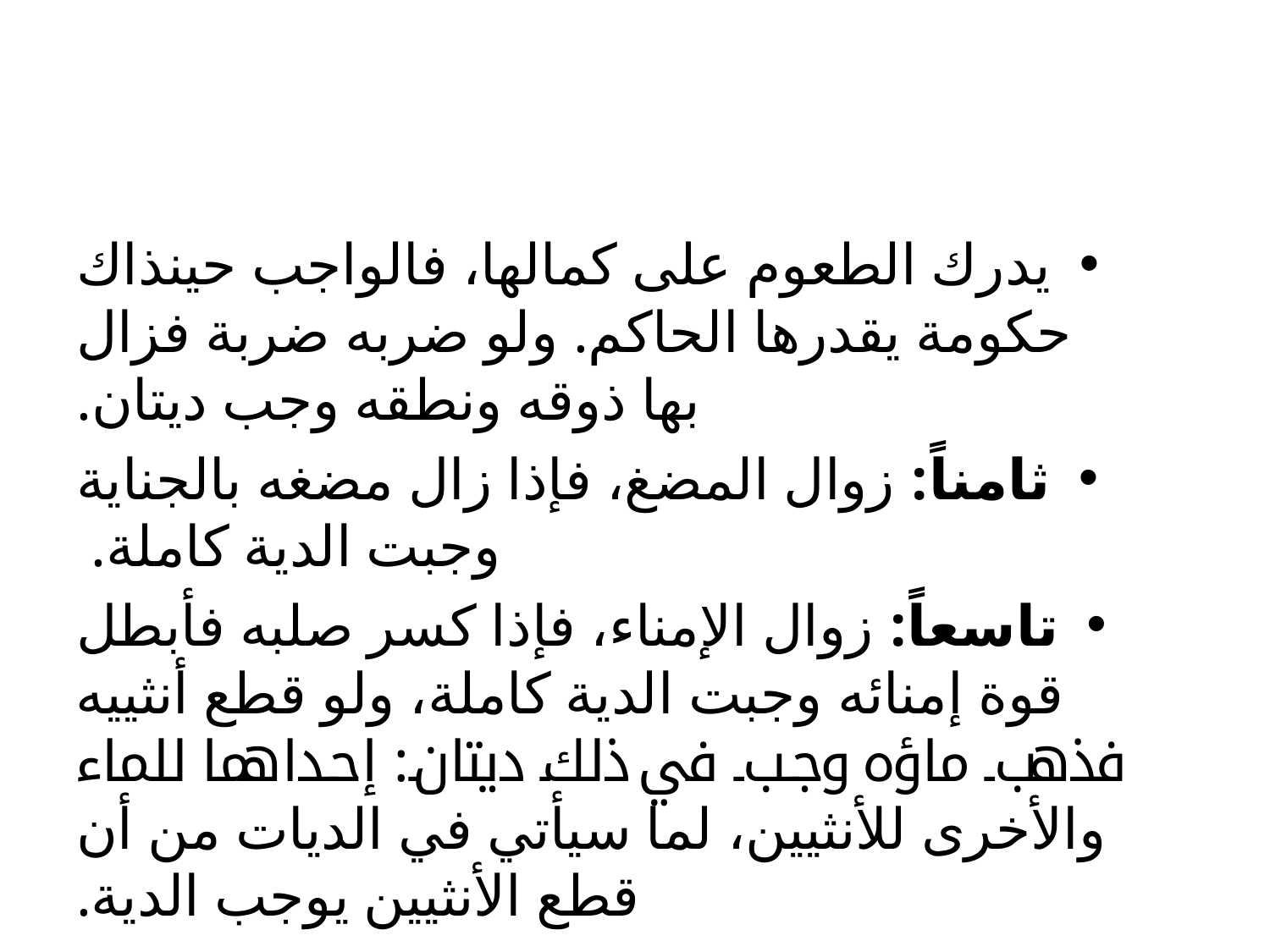

#
يدرك الطعوم على كمالها، فالواجب حينذاك حكومة يقدرها الحاكم. ولو ضربه ضربة فزال بها ذوقه ونطقه وجب ديتان.
	ثامناً: زوال المضغ، فإذا زال مضغه بالجناية وجبت الدية كاملة.
	تاسعاً: زوال الإمناء، فإذا كسر صلبه فأبطل قوة إمنائه وجبت الدية كاملة، ولو قطع أنثييه فذهب ماؤه وجب في ذلك ديتان: إحداهما للماء والأخرى للأنثيين، لما سيأتي في الديات من أن قطع الأنثيين يوجب الدية.